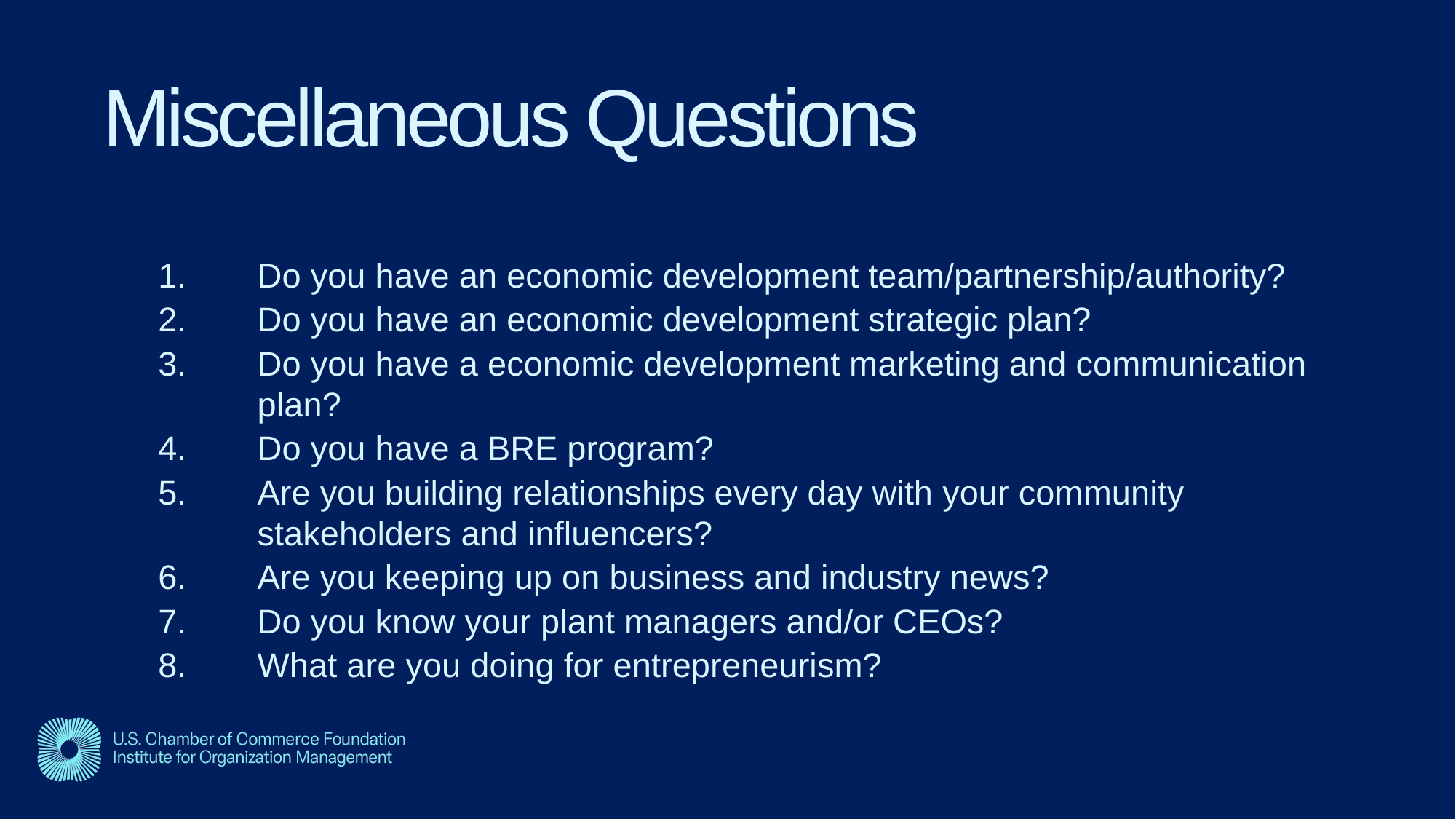

# Miscellaneous Questions
Do you have an economic development team/partnership/authority?
Do you have an economic development strategic plan?
Do you have a economic development marketing and communication plan?
Do you have a BRE program?
Are you building relationships every day with your community stakeholders and influencers?
Are you keeping up on business and industry news?
Do you know your plant managers and/or CEOs?
What are you doing for entrepreneurism?